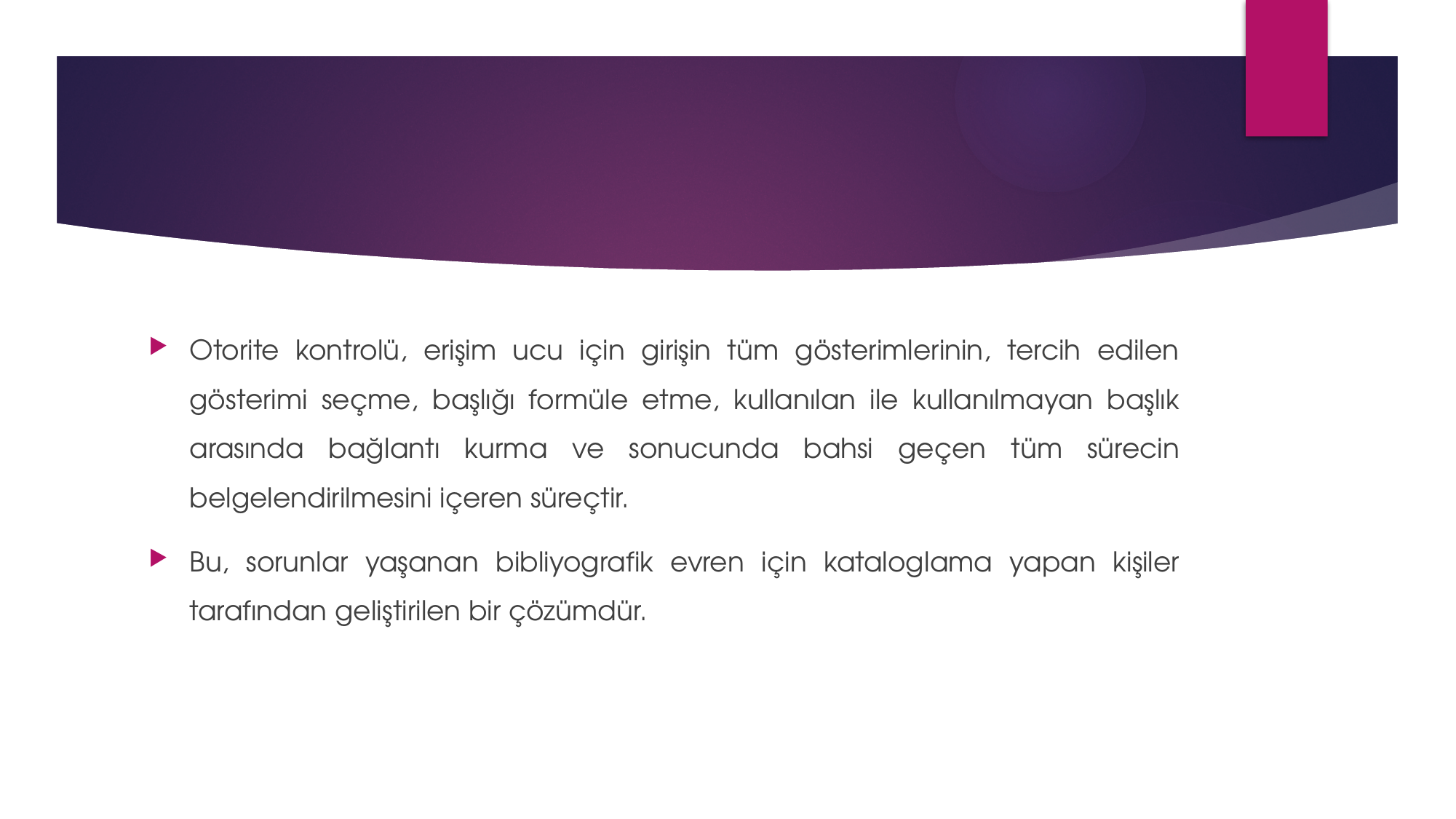

#
Otorite kontrolü, erişim ucu için girişin tüm gösterimlerinin, tercih edilen gösterimi seçme, başlığı formüle etme, kullanılan ile kullanılmayan başlık arasında bağlantı kurma ve sonucunda bahsi geçen tüm sürecin belgelendirilmesini içeren süreçtir.
Bu, sorunlar yaşanan bibliyografik evren için kataloglama yapan kişiler tarafından geliştirilen bir çözümdür.